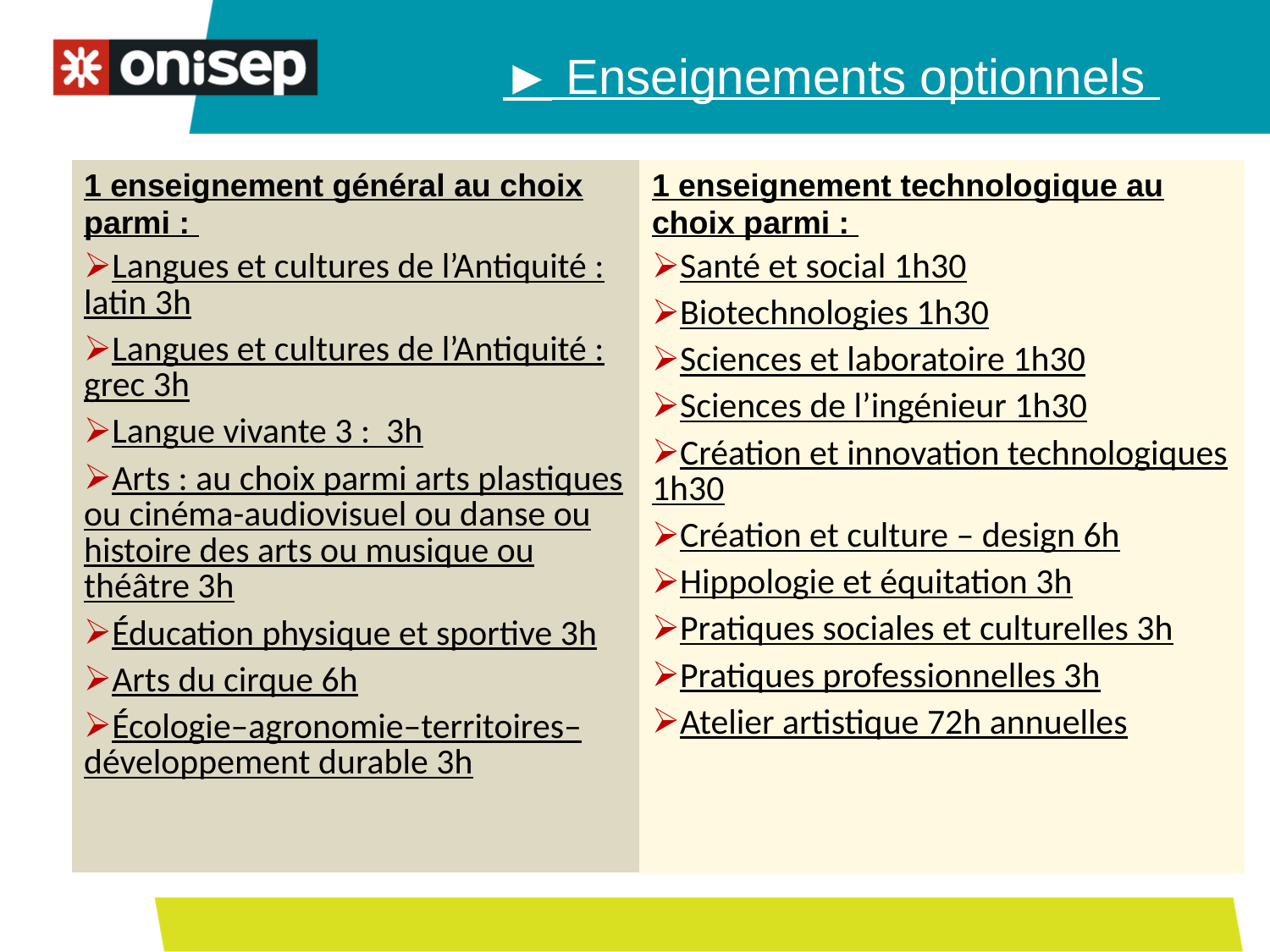

► Enseignements optionnels
| 1 enseignement général au choix parmi : Langues et cultures de l’Antiquité : latin 3h Langues et cultures de l’Antiquité : grec 3h Langue vivante 3 : 3h Arts : au choix parmi arts plastiques ou cinéma-audiovisuel ou danse ou histoire des arts ou musique ou théâtre 3h Éducation physique et sportive 3h Arts du cirque 6h Écologie–agronomie–territoires–développement durable 3h | 1 enseignement technologique au choix parmi : Santé et social 1h30 Biotechnologies 1h30 Sciences et laboratoire 1h30 Sciences de l’ingénieur 1h30 Création et innovation technologiques 1h30 Création et culture – design 6h Hippologie et équitation 3h Pratiques sociales et culturelles 3h Pratiques professionnelles 3h Atelier artistique 72h annuelles |
| --- | --- |